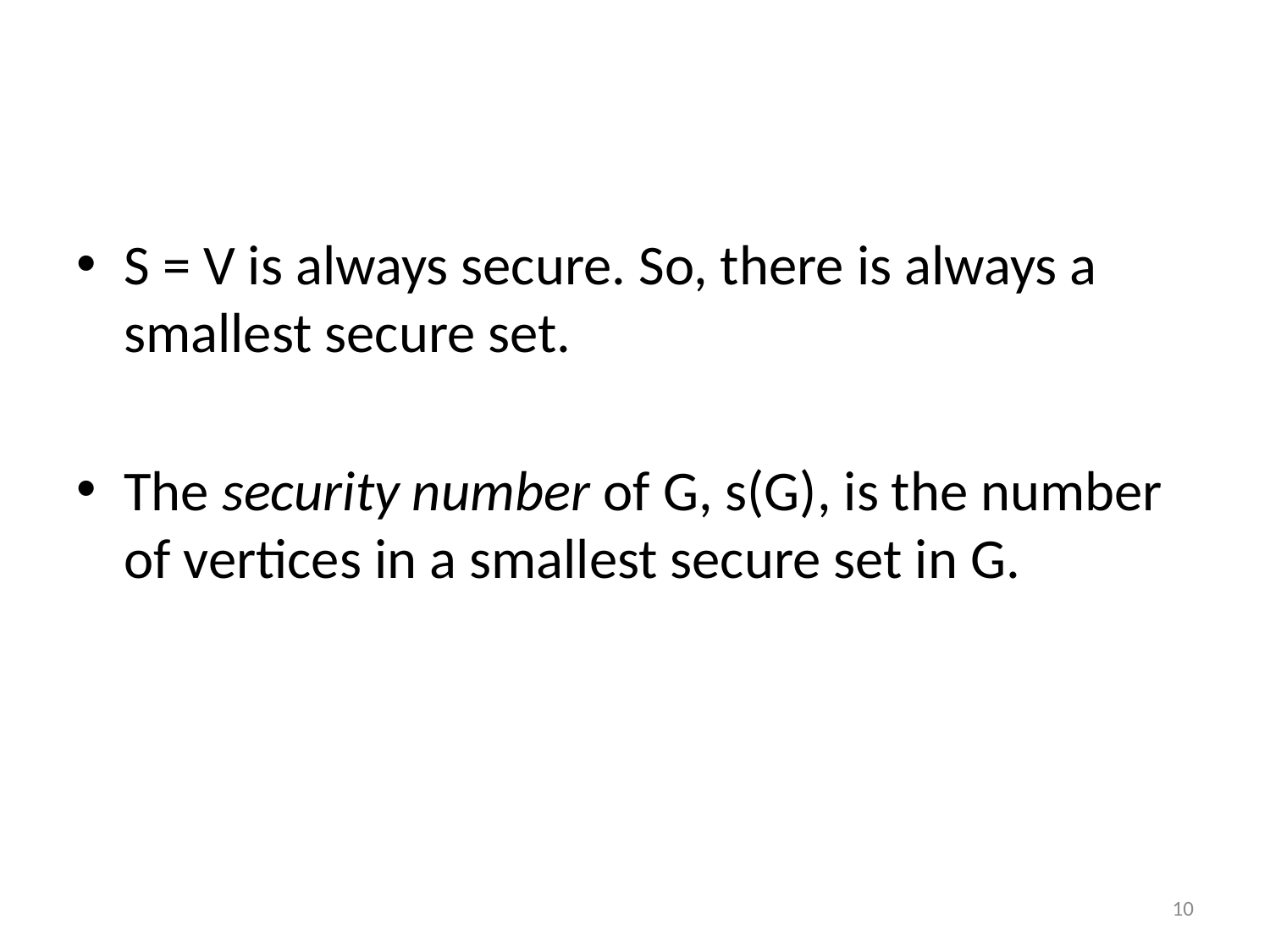

#
S = V is always secure. So, there is always a smallest secure set.

The security number of G, s(G), is the number of vertices in a smallest secure set in G.

10